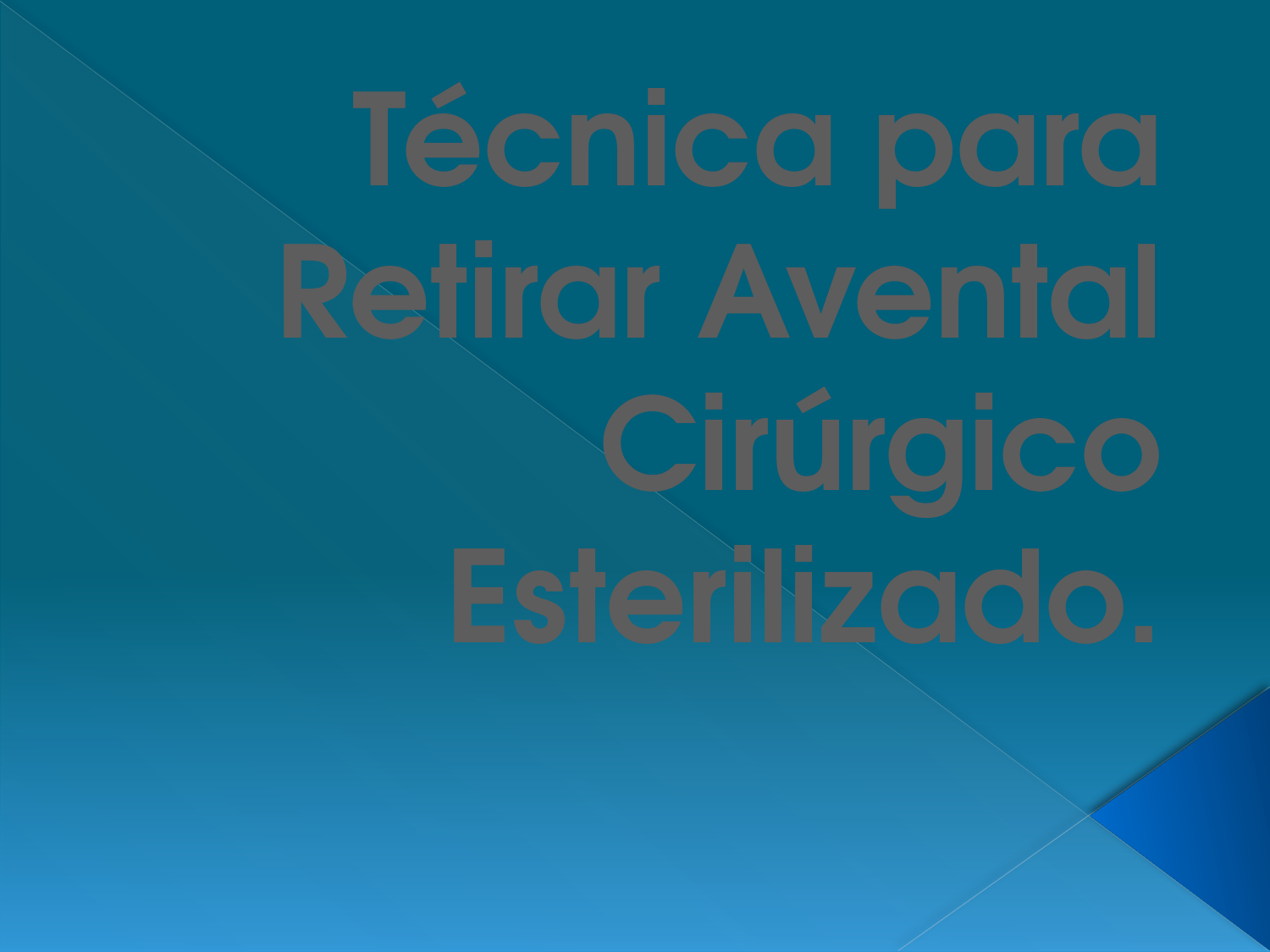

# Técnica para Retirar Avental Cirúrgico Esterilizado.